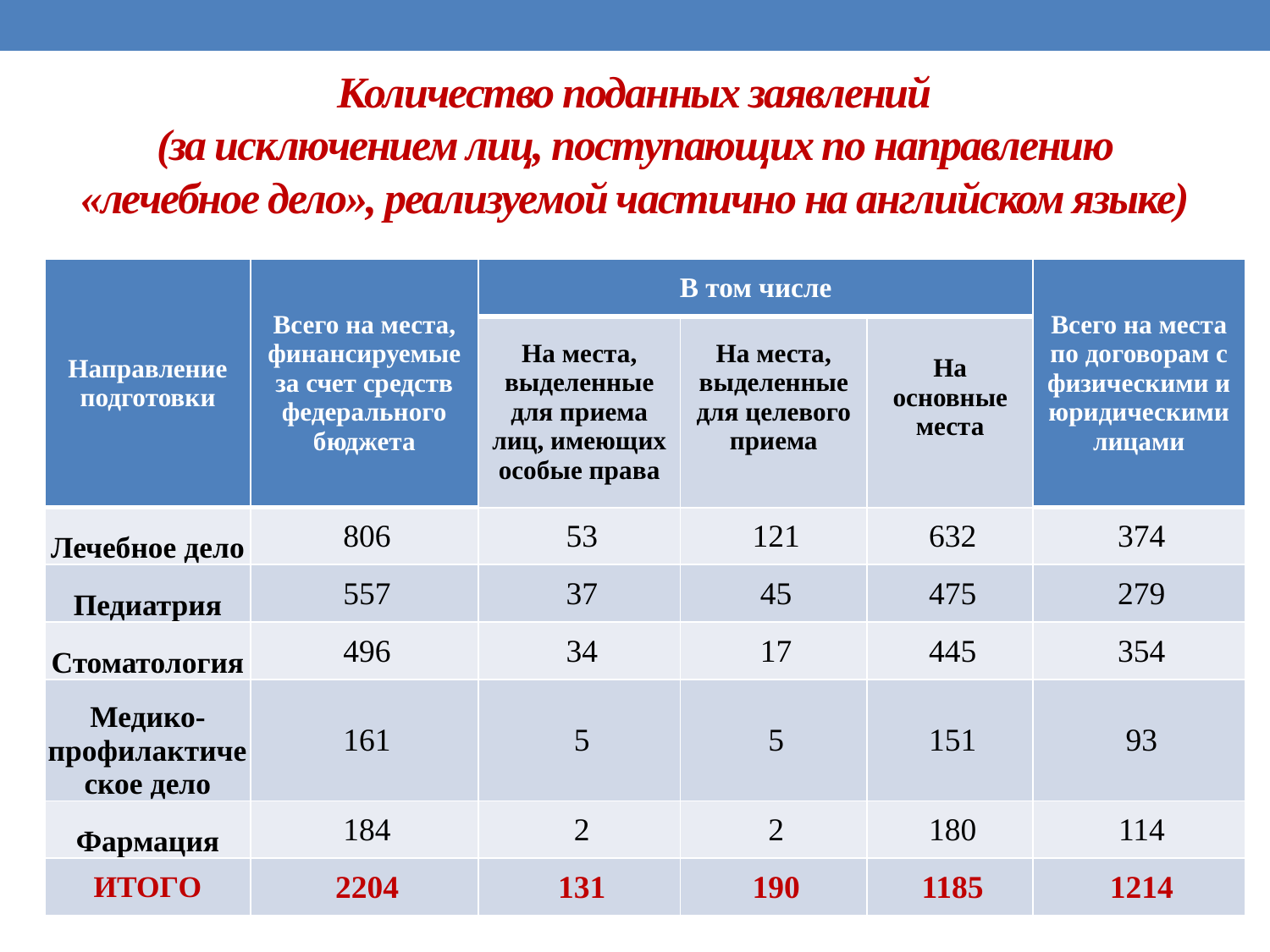

# Количество поданных заявлений (за исключением лиц, поступающих по направлению «лечебное дело», реализуемой частично на английском языке)
| Направление подготовки | Всего на места, финансируемые за счет средств федерального бюджета | В том числе |  |  | Всего на места по договорам с физическими и юридическими лицами |
| --- | --- | --- | --- | --- | --- |
|  |  | На места, выделенные для приема лиц, имеющих особые права | На места, выделенные для целевого приема | На основные места |  |
| Лечебное дело | 806 | 53 | 121 | 632 | 374 |
| Педиатрия | 557 | 37 | 45 | 475 | 279 |
| Стоматология | 496 | 34 | 17 | 445 | 354 |
| Медико-профилактическое дело | 161 | 5 | 5 | 151 | 93 |
| Фармация | 184 | 2 | 2 | 180 | 114 |
| ИТОГО | 2204 | 131 | 190 | 1185 | 1214 |